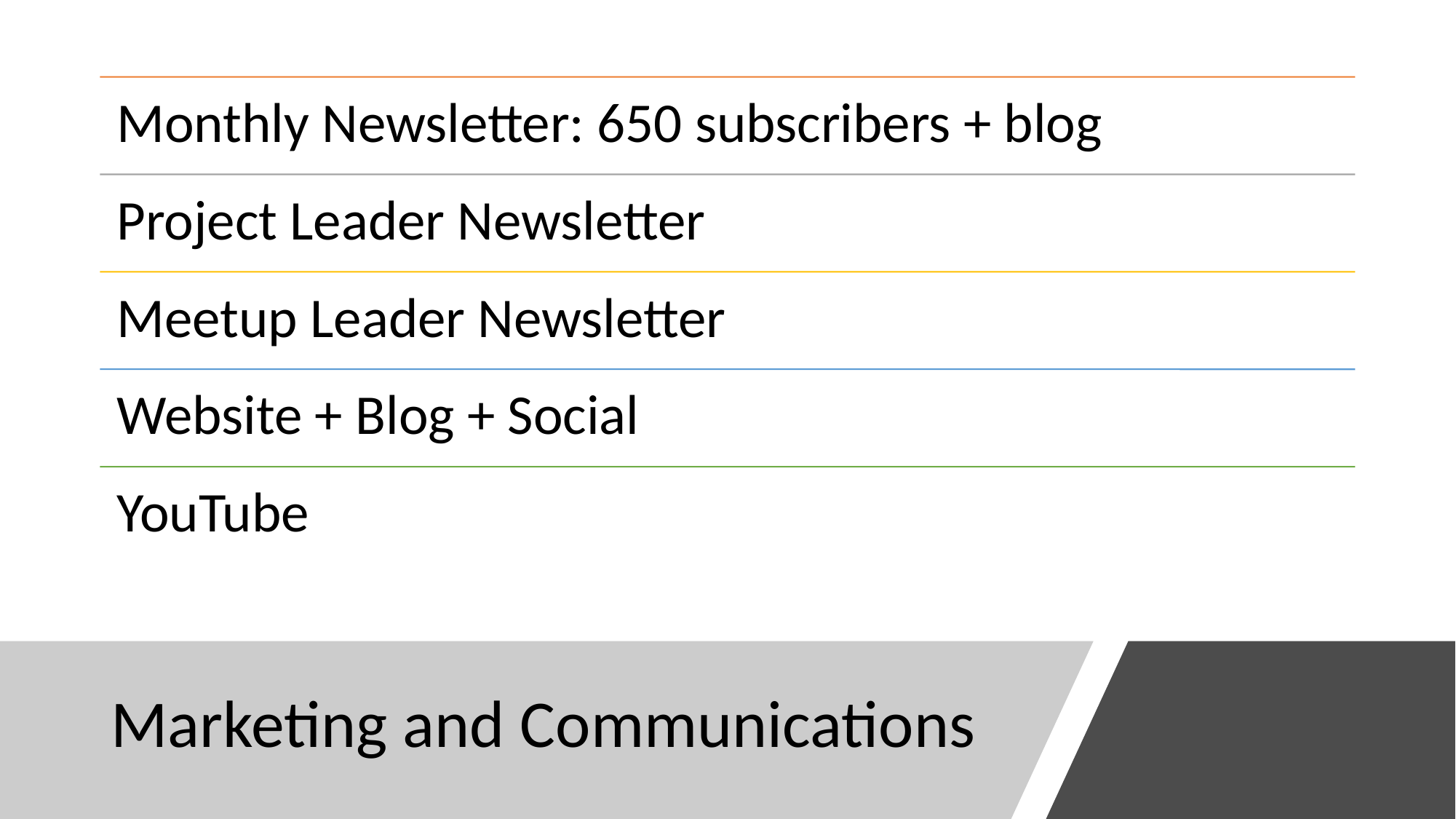

Monthly Newsletter: 650 subscribers + blog
Project Leader Newsletter
Meetup Leader Newsletter
Website + Blog + Social
YouTube

# Marketing and Communications